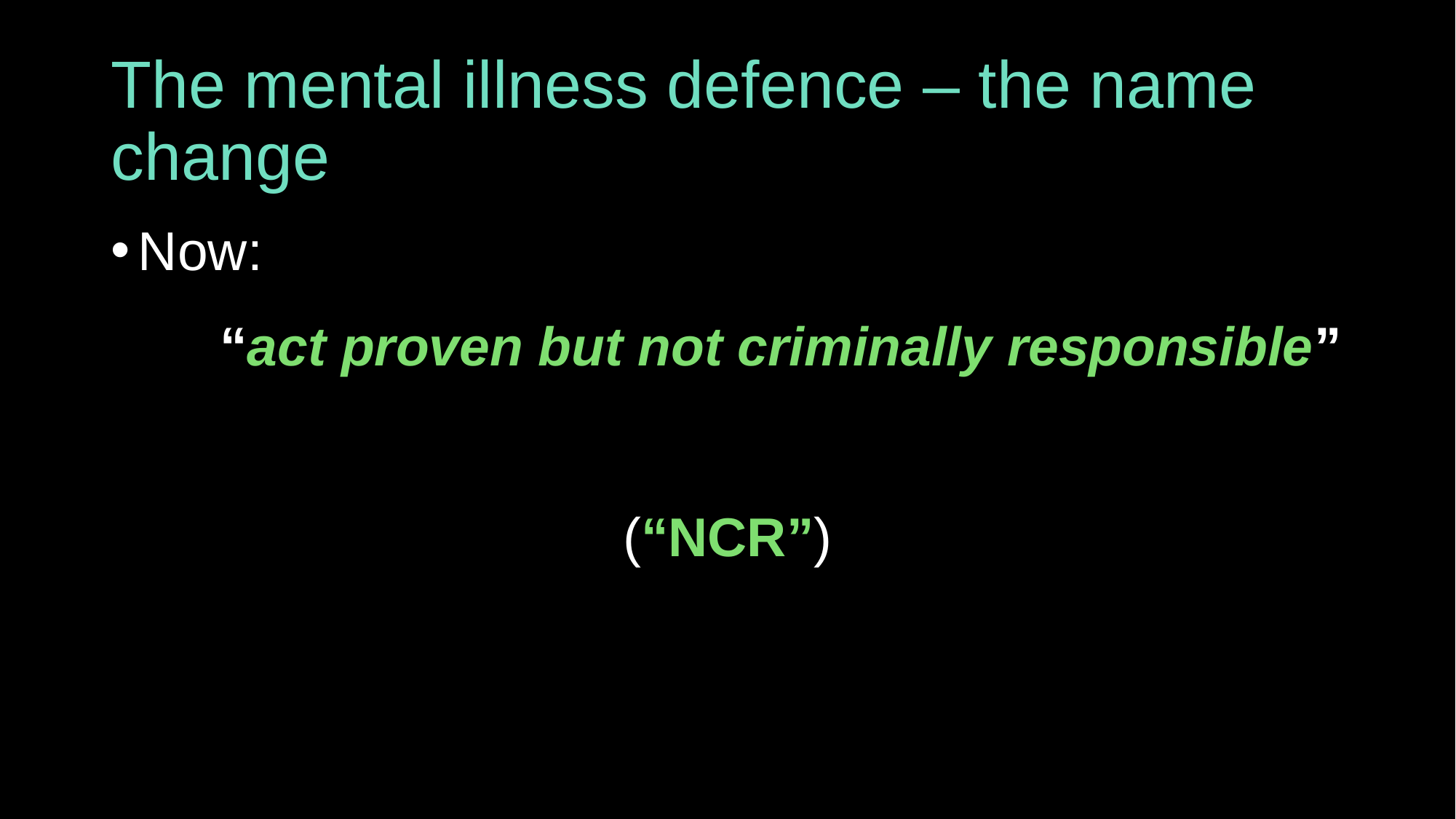

# The mental illness defence – the name change
Now:
	“act proven but not criminally responsible”

(“NCR”)